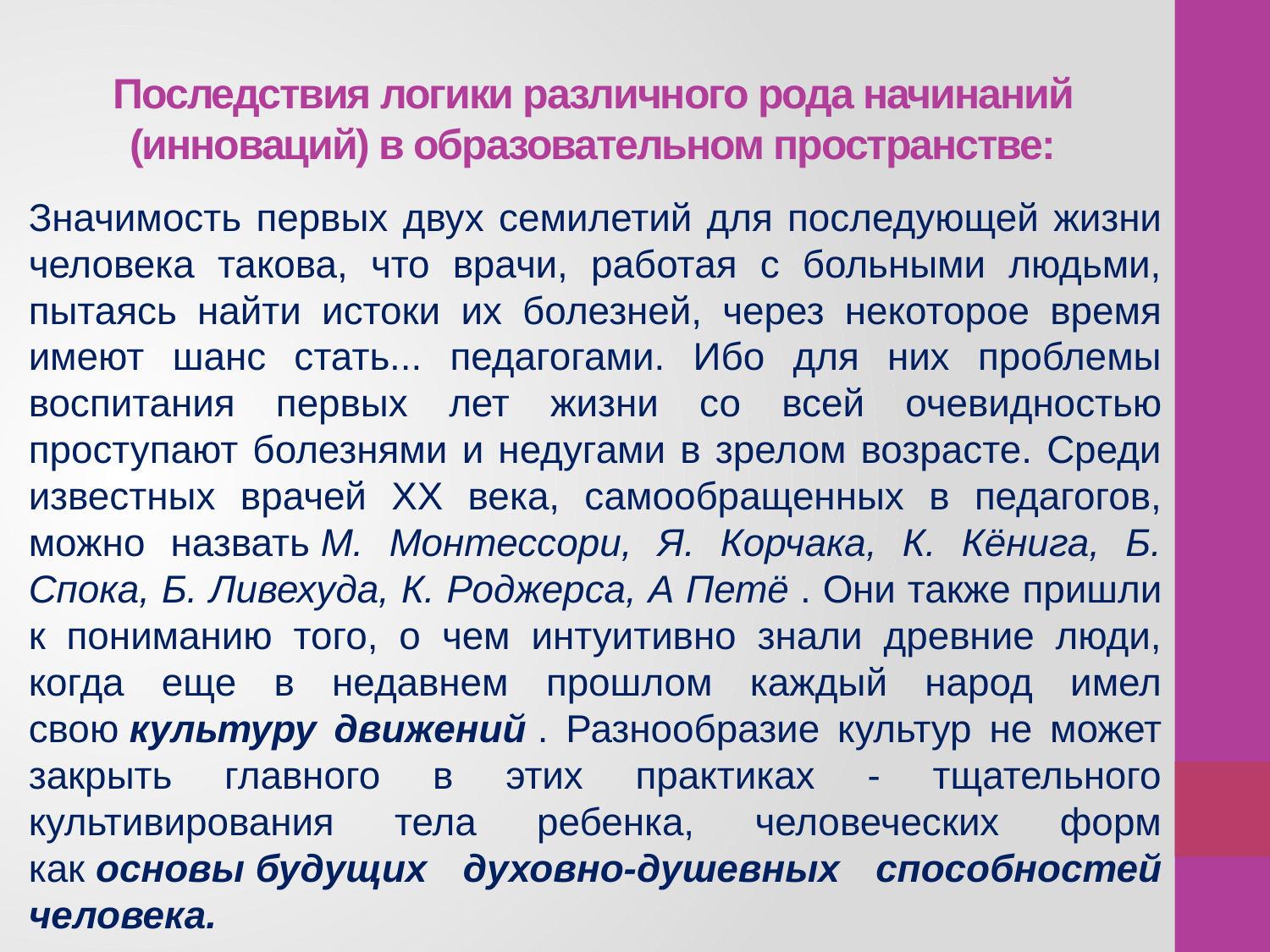

# Последствия логики различного рода начинаний (инноваций) в образовательном пространстве:
Значимость первых двух семилетий для последующей жизни человека такова, что врачи, работая с больными людьми, пытаясь найти истоки их болезней, через некоторое время имеют шанс стать... педагогами. Ибо для них проблемы воспитания первых лет жизни со всей очевидностью проступают болезнями и недугами в зрелом возрасте. Среди известных врачей XX века, самообращенных в педагогов, можно назвать М. Монтессори, Я. Корчака, К. Кёнига, Б. Спока, Б. Ливехуда, К. Роджерса, А Петё . Они также пришли к пониманию того, о чем интуитивно знали древние люди, когда еще в недавнем прошлом каждый народ имел свою культуру движений . Разнообразие культур не может закрыть главного в этих практиках - тщательного культивирования тела ребенка, человеческих форм как основы будущих духовно-душевных способностей человека.